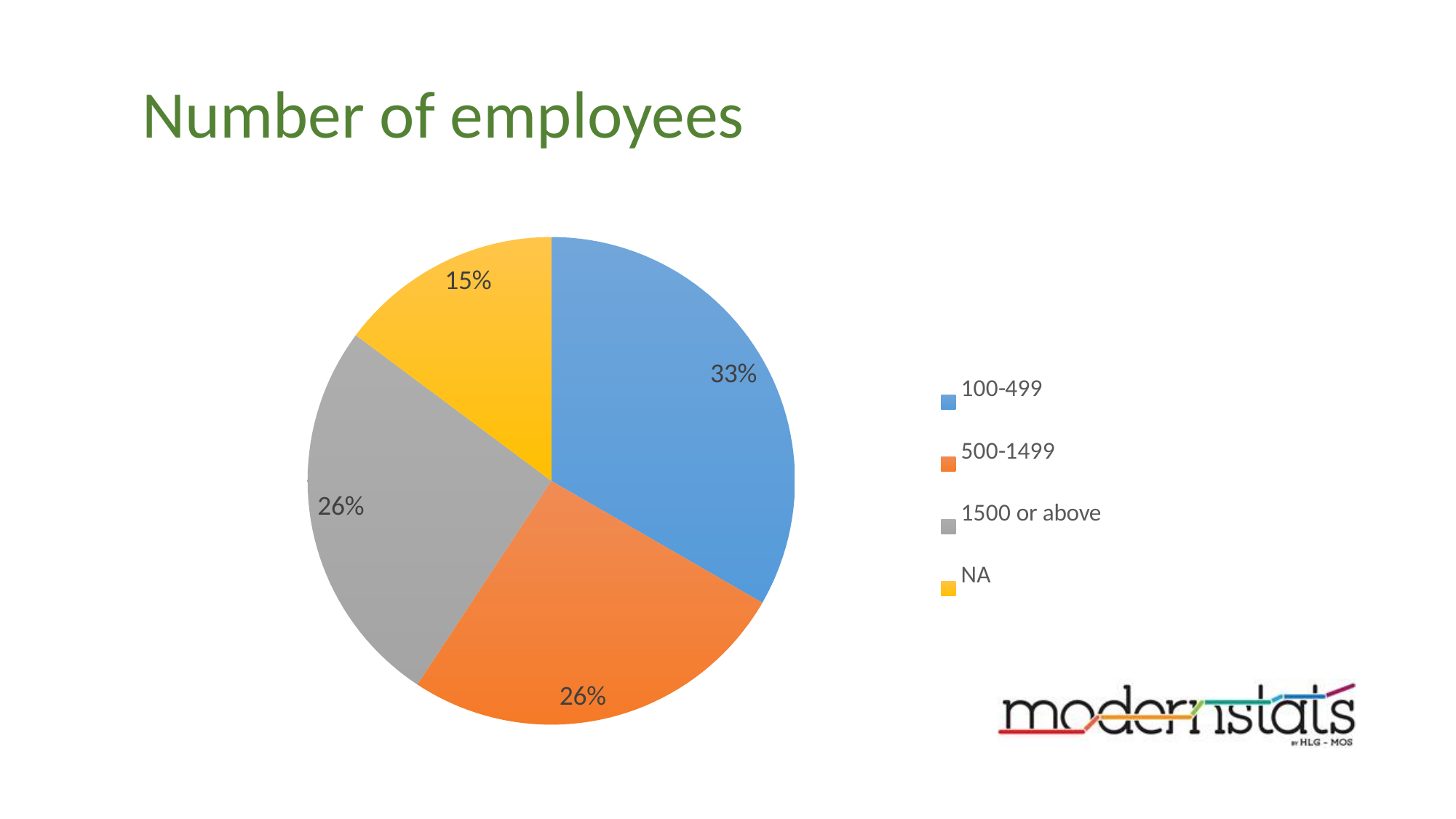

# Number of employees

### Chart

| Category |  |
|---|---|
| 100-499                                                                                           | 0.3333333333333333 |
| 500-1499                                                                                                  | 0.25925925925925924 |
| 1500 or above                                                                                       | 0.25925925925925924 |
| NA | 0.14814814814814814 |